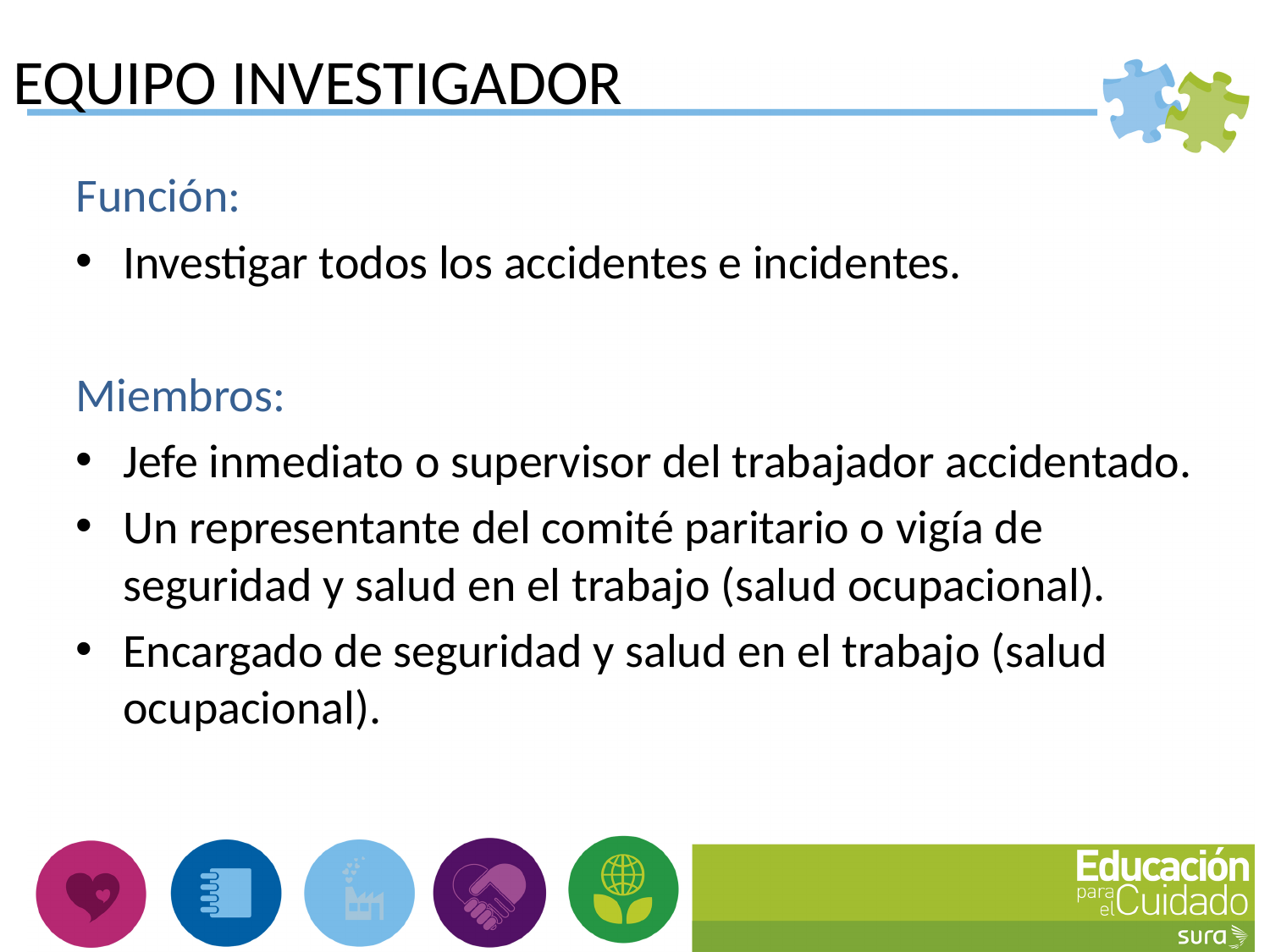

# EQUIPO INVESTIGADOR
Función:
Investigar todos los accidentes e incidentes.

Miembros:
Jefe inmediato o supervisor del trabajador accidentado.
Un representante del comité paritario o vigía de seguridad y salud en el trabajo (salud ocupacional).
Encargado de seguridad y salud en el trabajo (salud ocupacional).